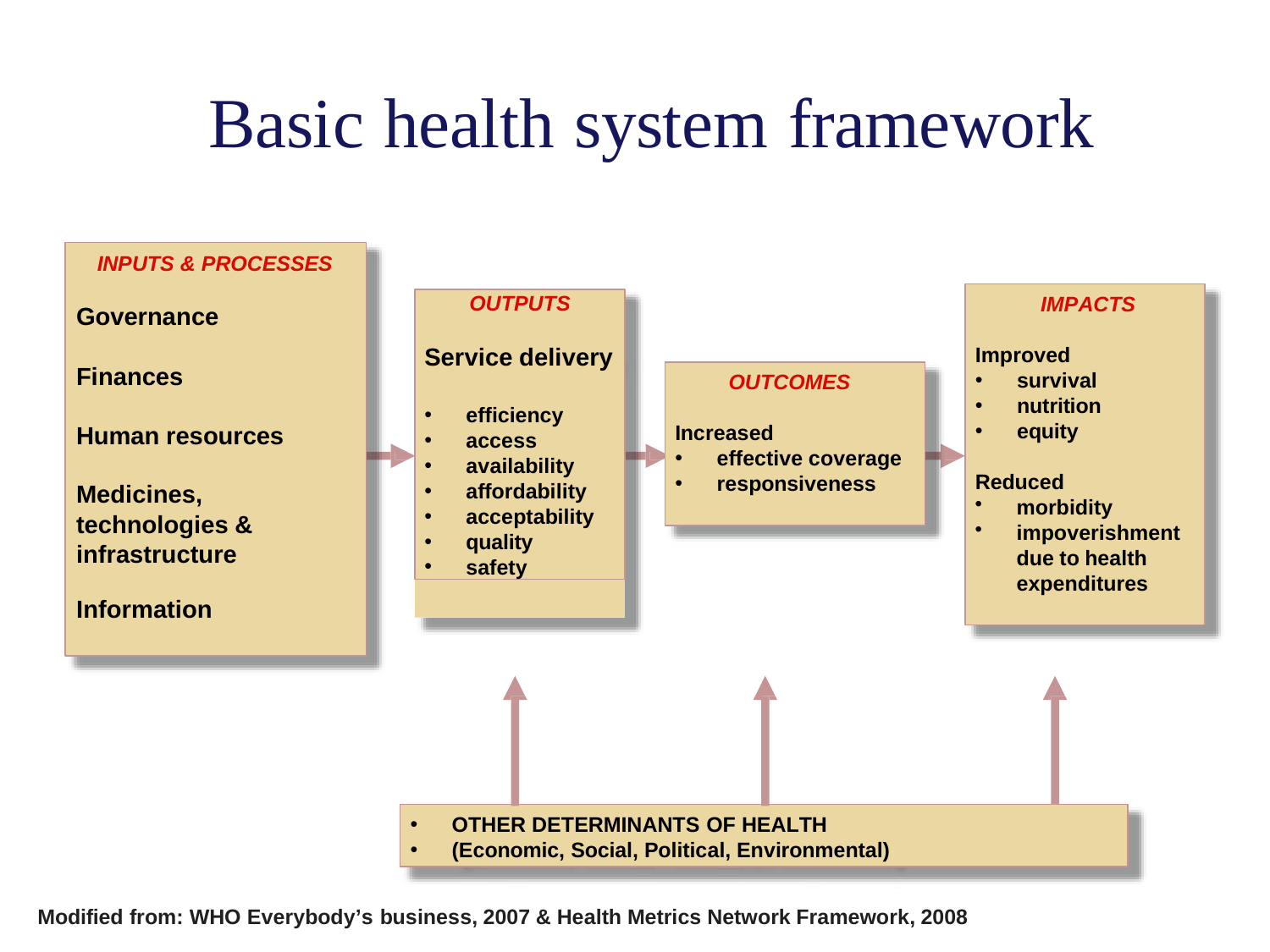

# Basic health system framework

INPUTS & PROCESSES

OUTPUTS

Service delivery

efficiency
access
availability
affordability
acceptability
quality
safety

IMPACTS
Governance
Improved
Finances

survival
nutrition
equity
OUTCOMES
Human resources
Increased

effective coverage
responsiveness
Reduced
Medicines,
technologies & infrastructure
morbidity
impoverishment due to health expenditures
Information

OTHER DETERMINANTS OF HEALTH
(Economic, Social, Political, Environmental)

Modified from: WHO Everybody’s business, 2007 & Health Metrics Network Framework, 2008